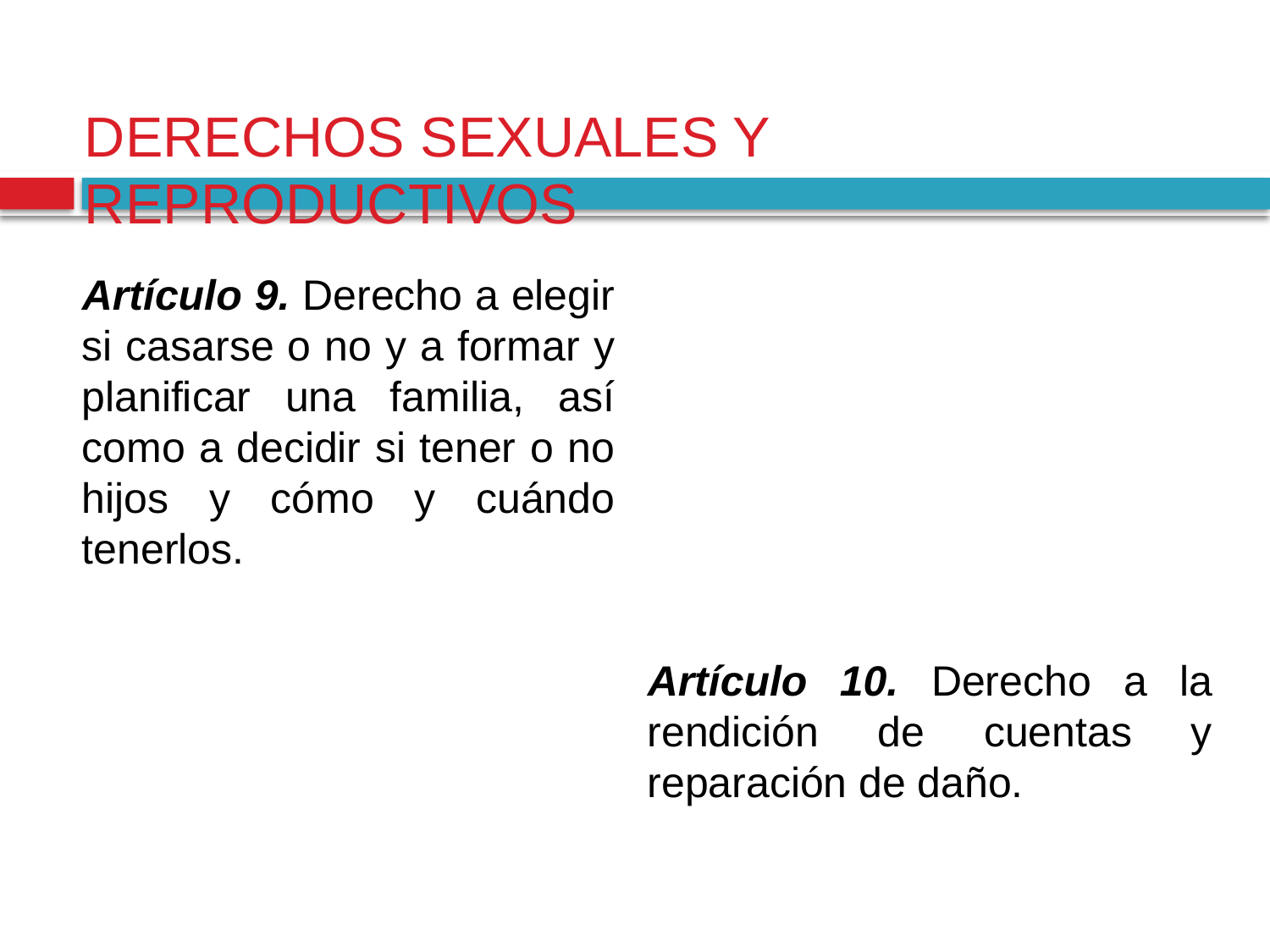

DERECHOS SEXUALES Y REPRODUCTIVOS
Artículo 9. Derecho a elegir si casarse o no y a formar y planificar una familia, así como a decidir si tener o no hijos y cómo y cuándo tenerlos.
Artículo 10. Derecho a la rendición de cuentas y reparación de daño.